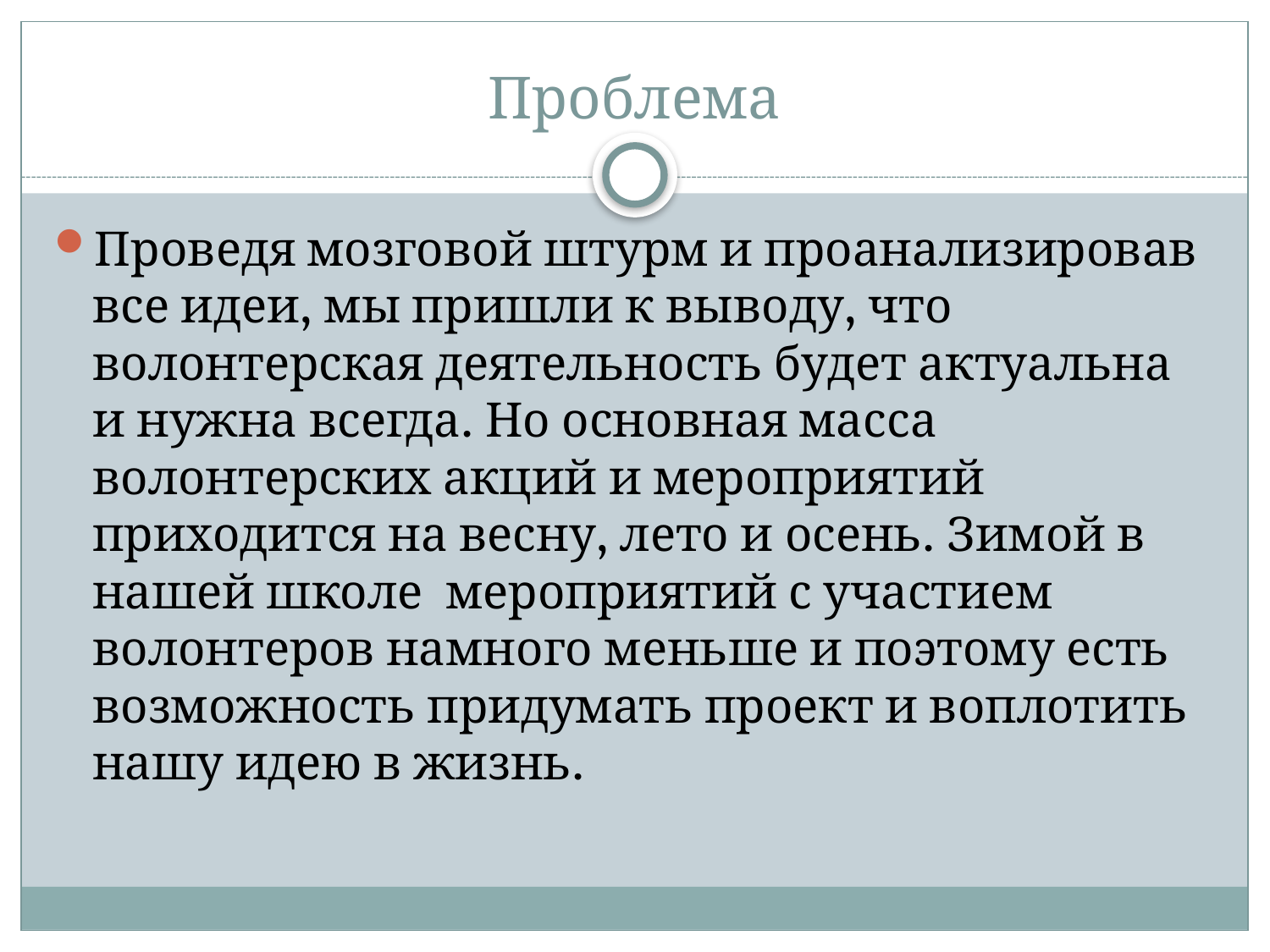

# Проблема
Проведя мозговой штурм и проанализировав все идеи, мы пришли к выводу, что волонтерская деятельность будет актуальна и нужна всегда. Но основная масса волонтерских акций и мероприятий приходится на весну, лето и осень. Зимой в нашей школе  мероприятий с участием волонтеров намного меньше и поэтому есть возможность придумать проект и воплотить нашу идею в жизнь.